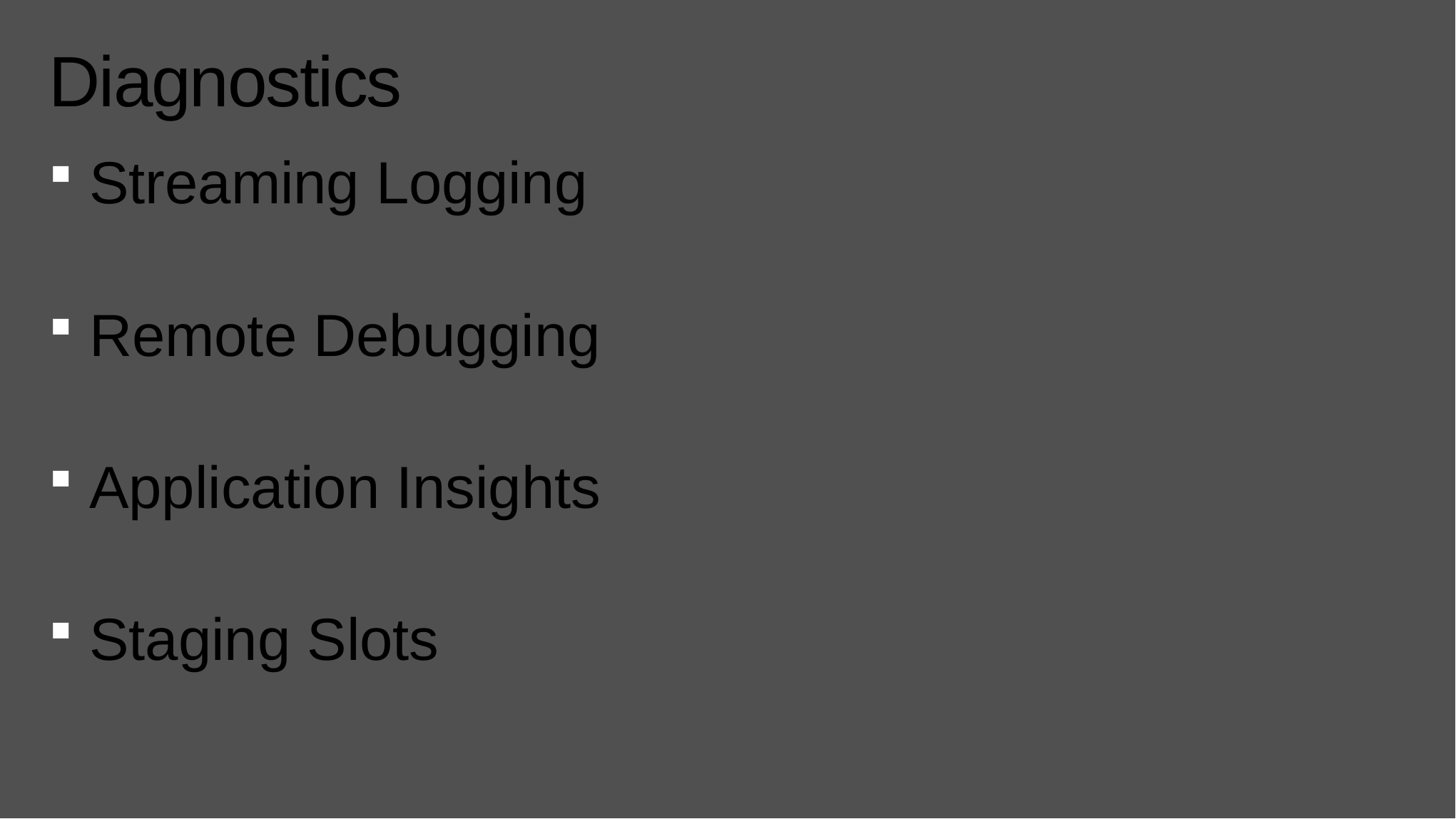

# Diagnostics
Streaming Logging

Remote Debugging

Application Insights

Staging Slots